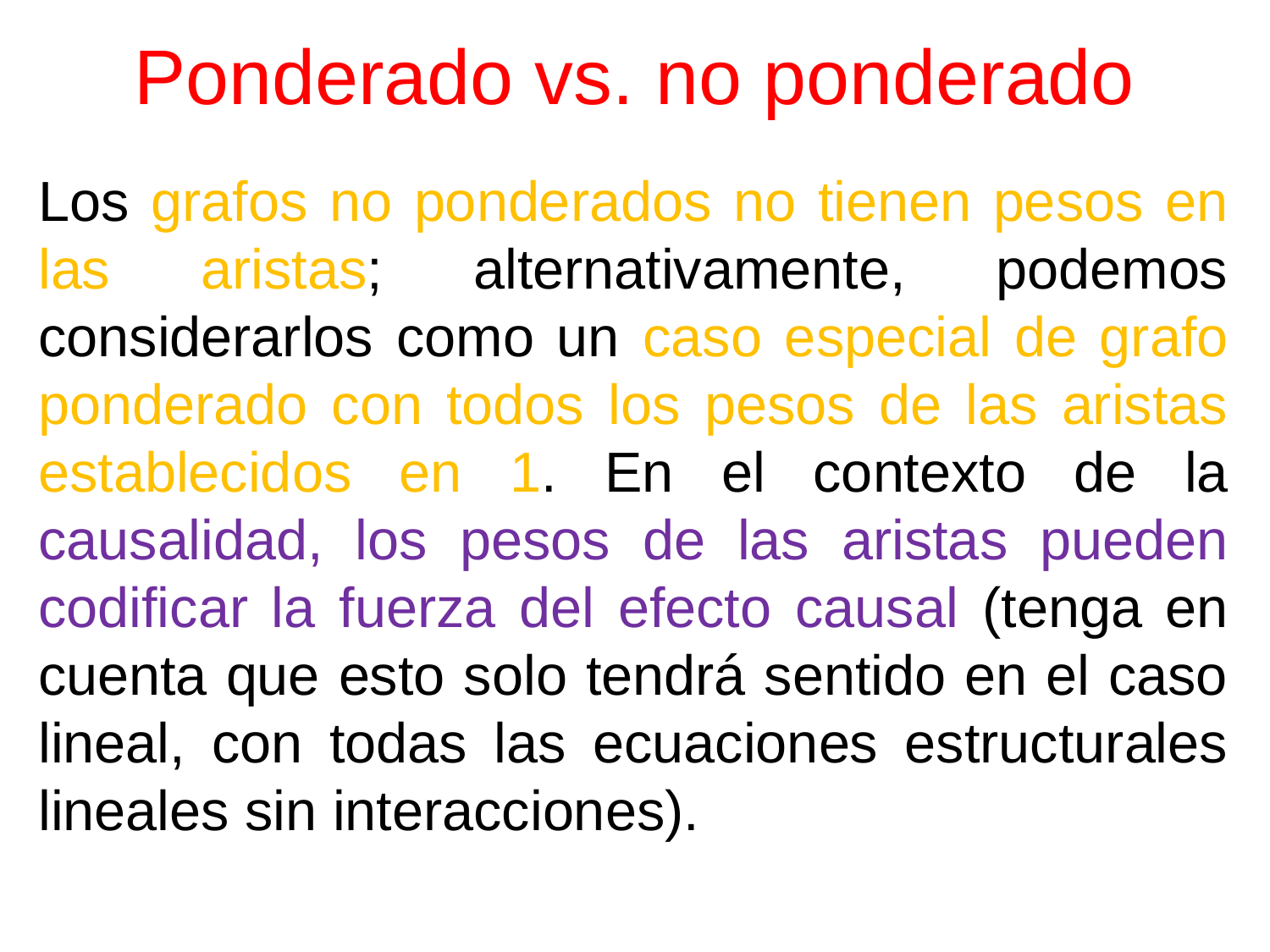

# Ponderado vs. no ponderado
Los grafos no ponderados no tienen pesos en las aristas; alternativamente, podemos considerarlos como un caso especial de grafo ponderado con todos los pesos de las aristas establecidos en 1. En el contexto de la causalidad, los pesos de las aristas pueden codificar la fuerza del efecto causal (tenga en cuenta que esto solo tendrá sentido en el caso lineal, con todas las ecuaciones estructurales lineales sin interacciones).